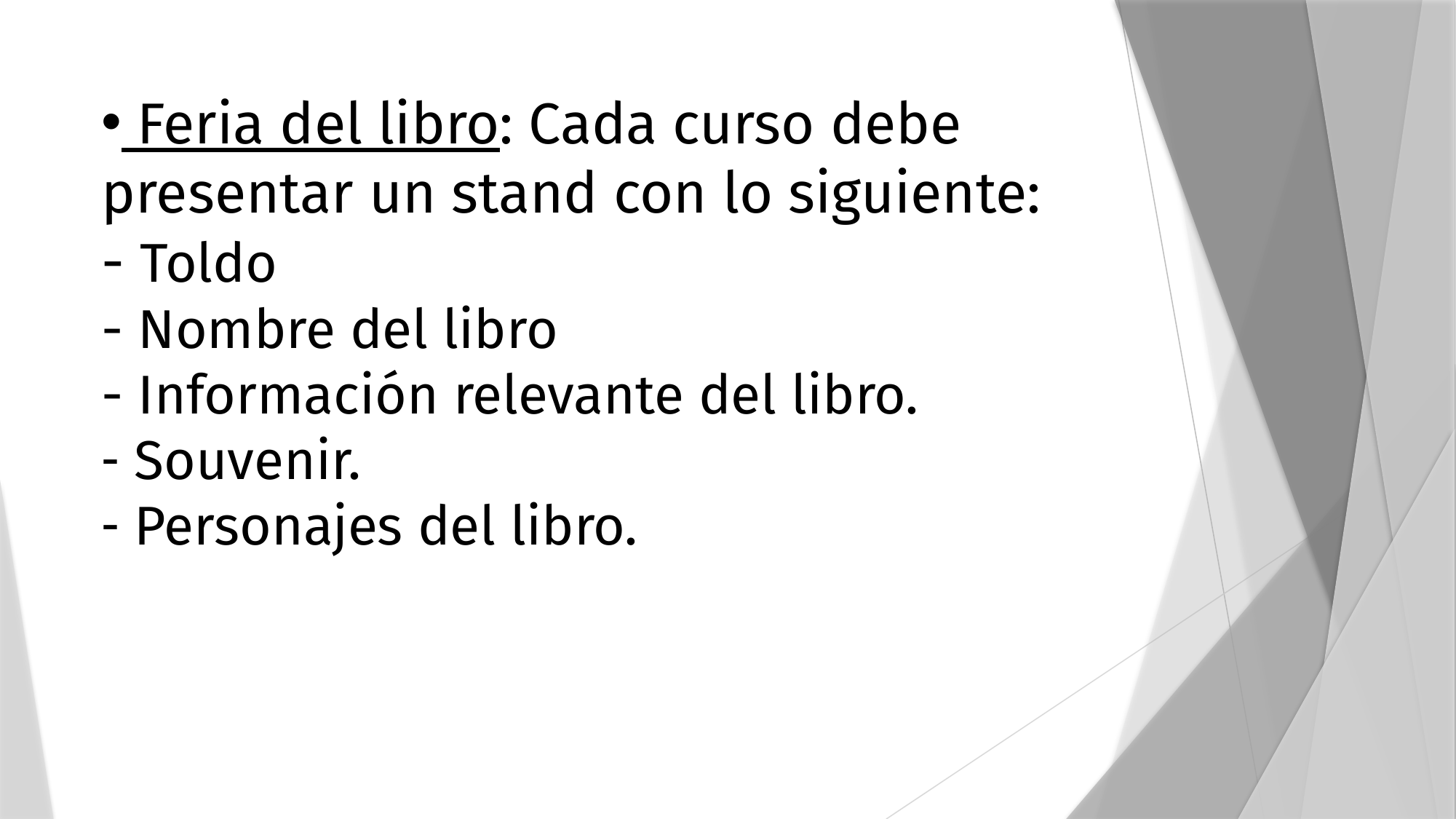

Feria del libro: Cada curso debe presentar un stand con lo siguiente:
- Toldo
- Nombre del libro
- Información relevante del libro.
 Souvenir.
 Personajes del libro.